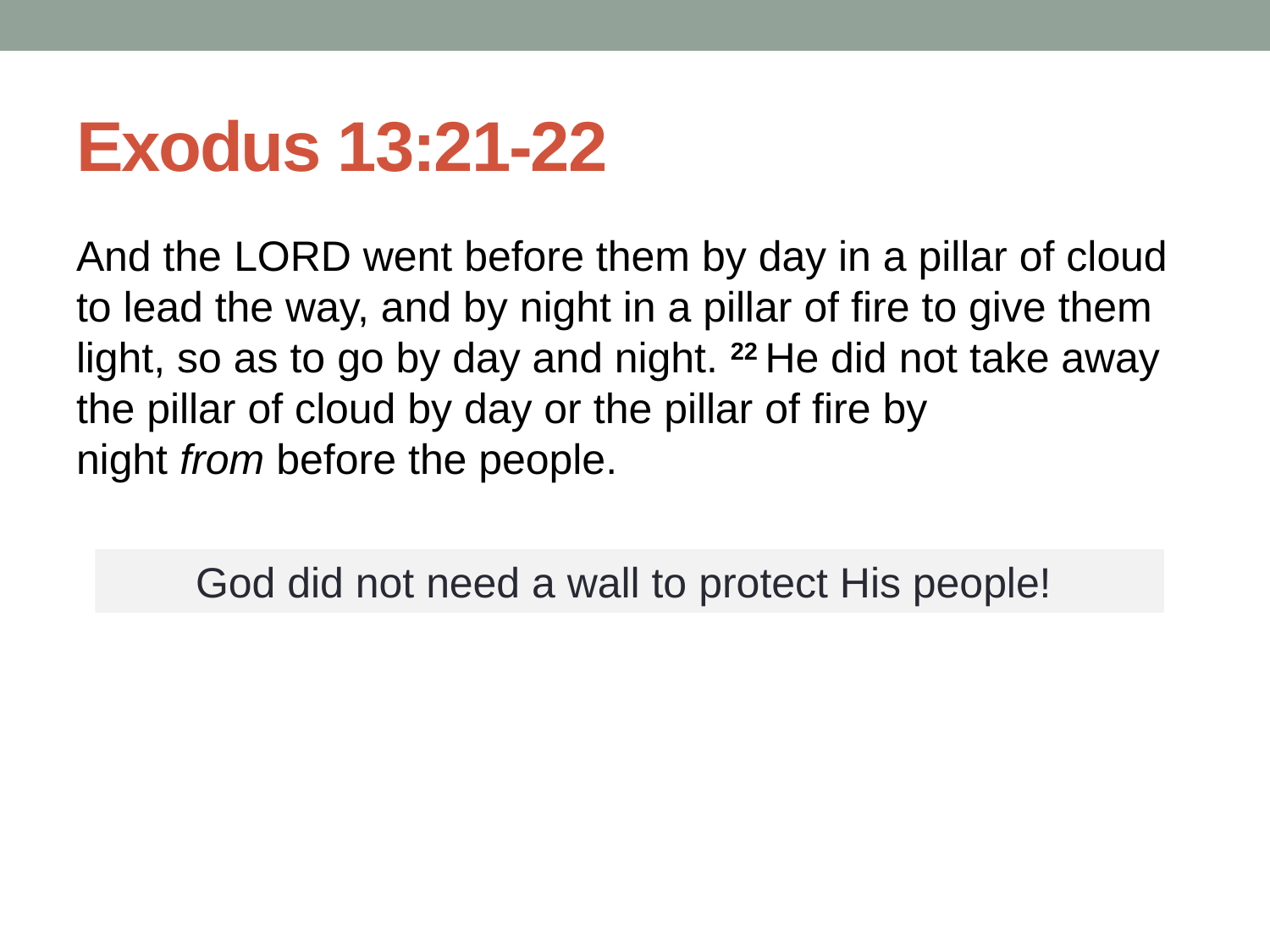

# Exodus 13:21-22
And the Lord went before them by day in a pillar of cloud to lead the way, and by night in a pillar of fire to give them light, so as to go by day and night. 22 He did not take away the pillar of cloud by day or the pillar of fire by night from before the people.
God did not need a wall to protect His people!